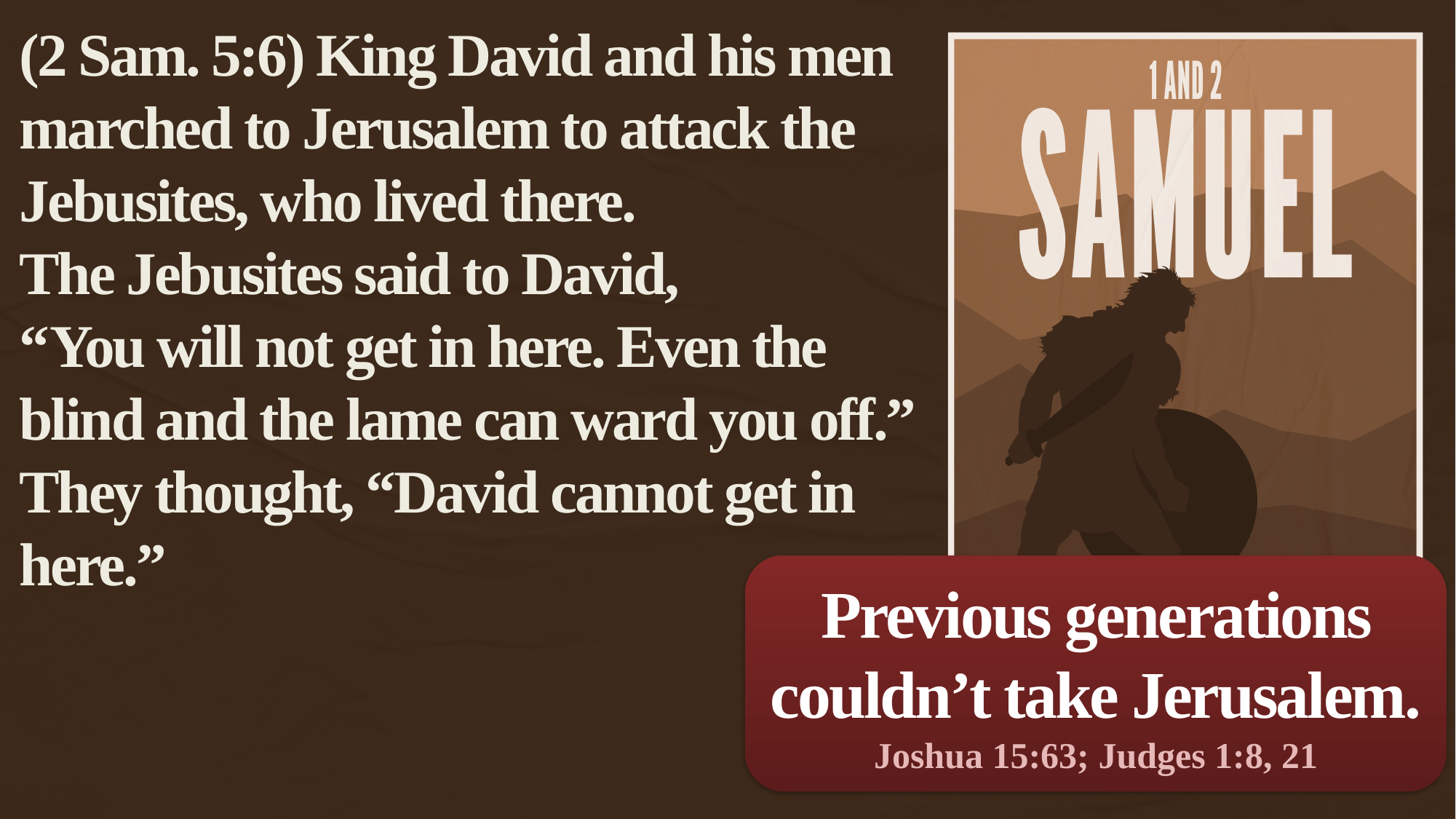

(2 Sam. 5:6) King David and his men marched to Jerusalem to attack the Jebusites, who lived there.
The Jebusites said to David,
“You will not get in here. Even the blind and the lame can ward you off.”
They thought, “David cannot get in here.”
Previous generations couldn’t take Jerusalem.
Joshua 15:63; Judges 1:8, 21